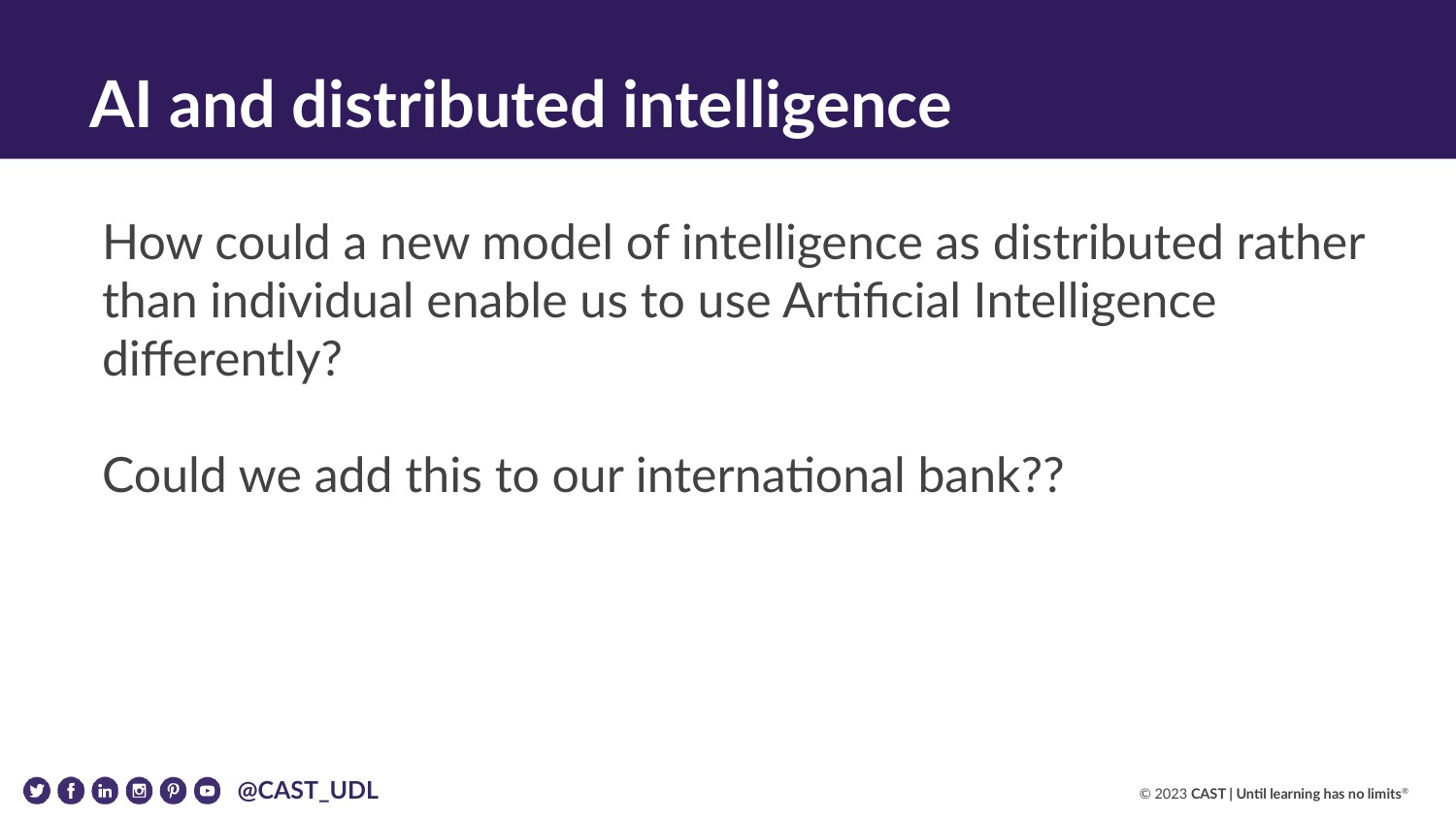

# AI and distributed intelligence
How could a new model of intelligence as distributed rather than individual enable us to use Artificial Intelligence differently?

Could we add this to our international bank??